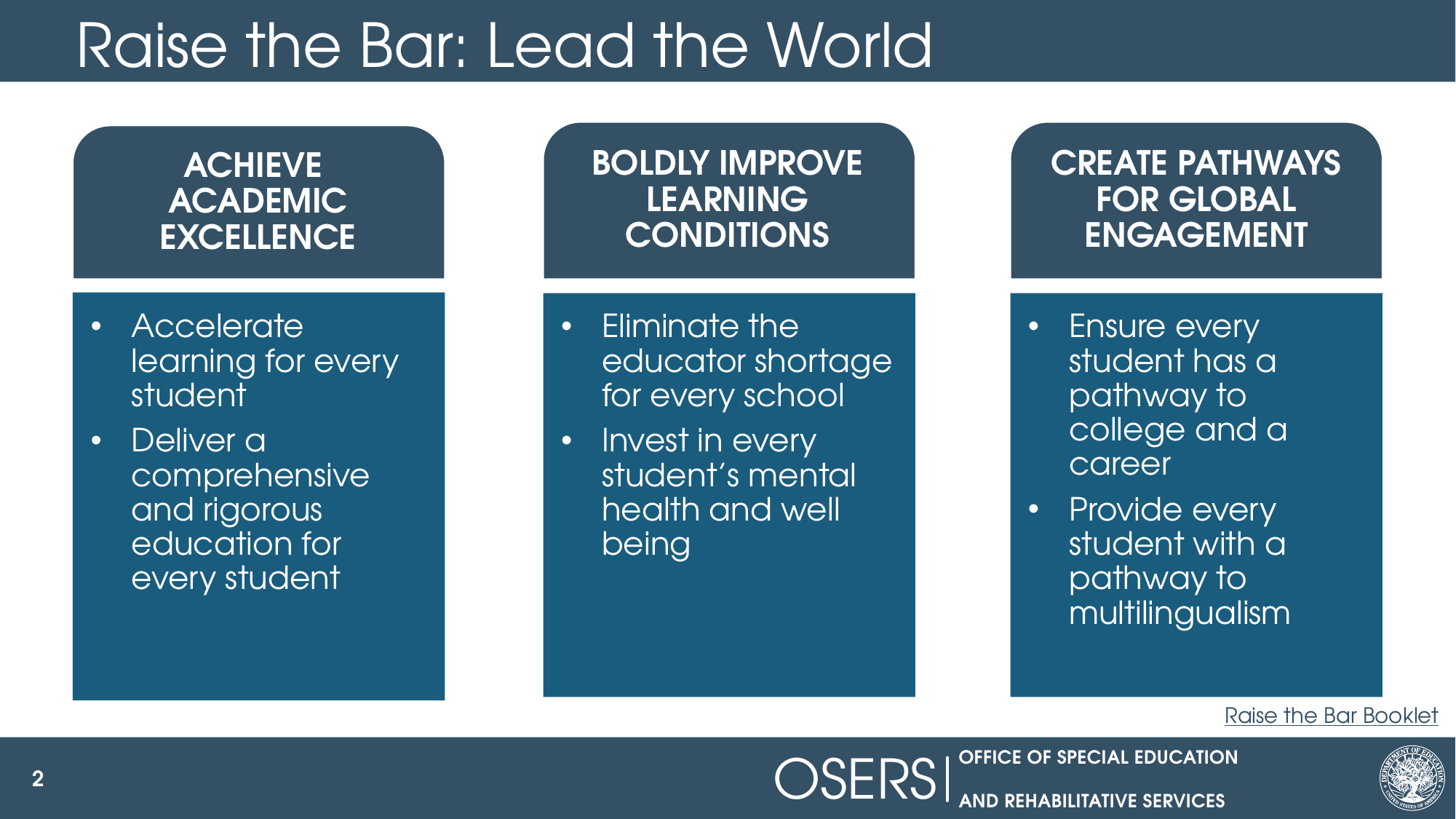

# Raise the Bar: Lead the World
CREATE PATHWAYS FOR GLOBAL ENGAGEMENT

Ensure every student has a pathway to college and a career
Provide every student with a pathway to multilingualism

BOLDLY IMPROVE LEARNING CONDITIONS

Eliminate the educator shortage for every school
Invest in every student’s mental health and well being

ACHIEVE
ACADEMIC EXCELLENCE

Accelerate learning for every student
Deliver a comprehensive and rigorous education for every student
Raise the Bar Booklet